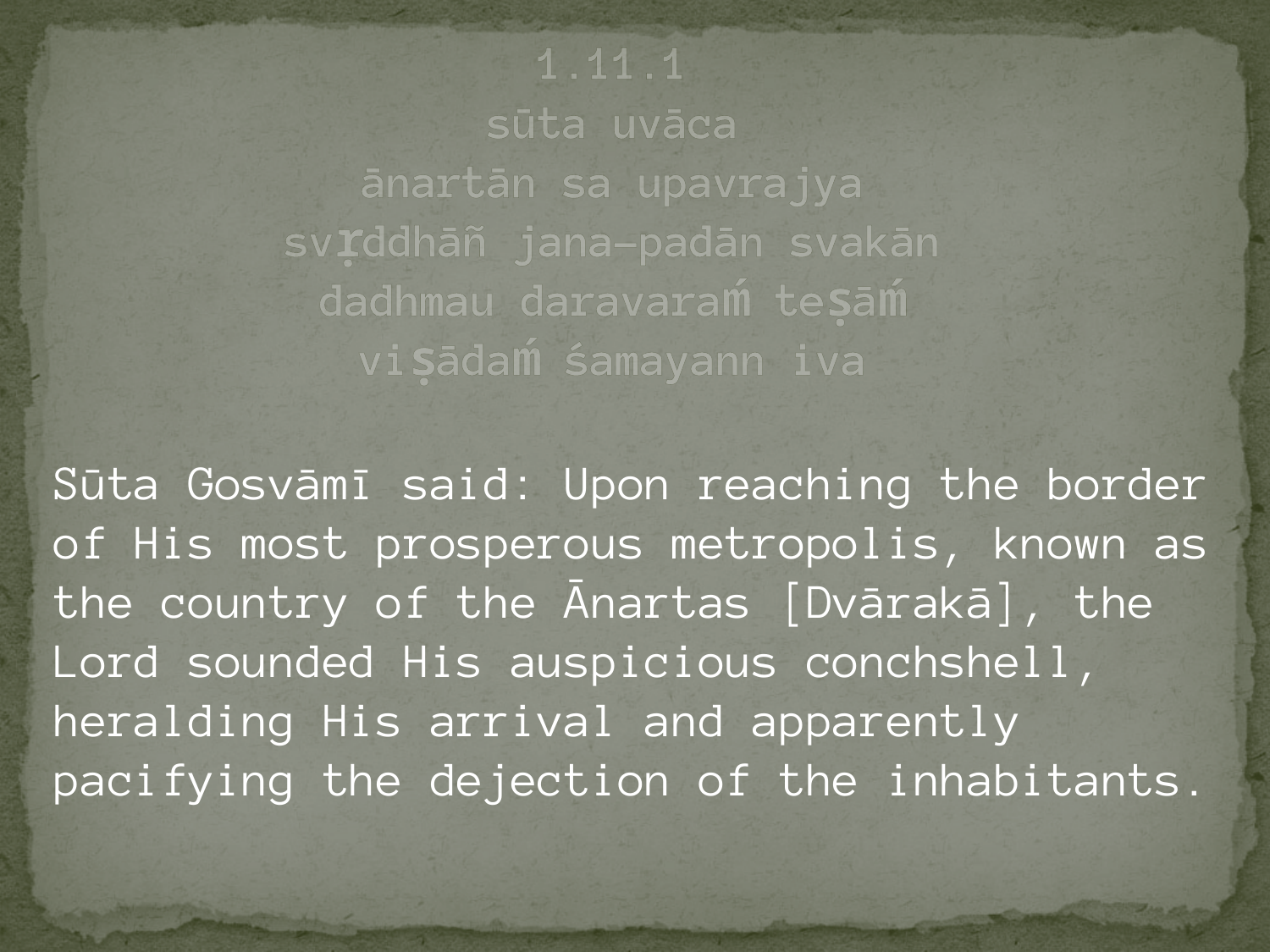

# 1.11.1 sūta uvāca ānartān sa upavrajya svṛddhāñ jana-padān svakān dadhmau daravaraḿ teṣāḿ viṣādaḿ śamayann iva
Sūta Gosvāmī said: Upon reaching the border of His most prosperous metropolis, known as the country of the Ānartas [Dvārakā], the Lord sounded His auspicious conchshell, heralding His arrival and apparently pacifying the dejection of the inhabitants.